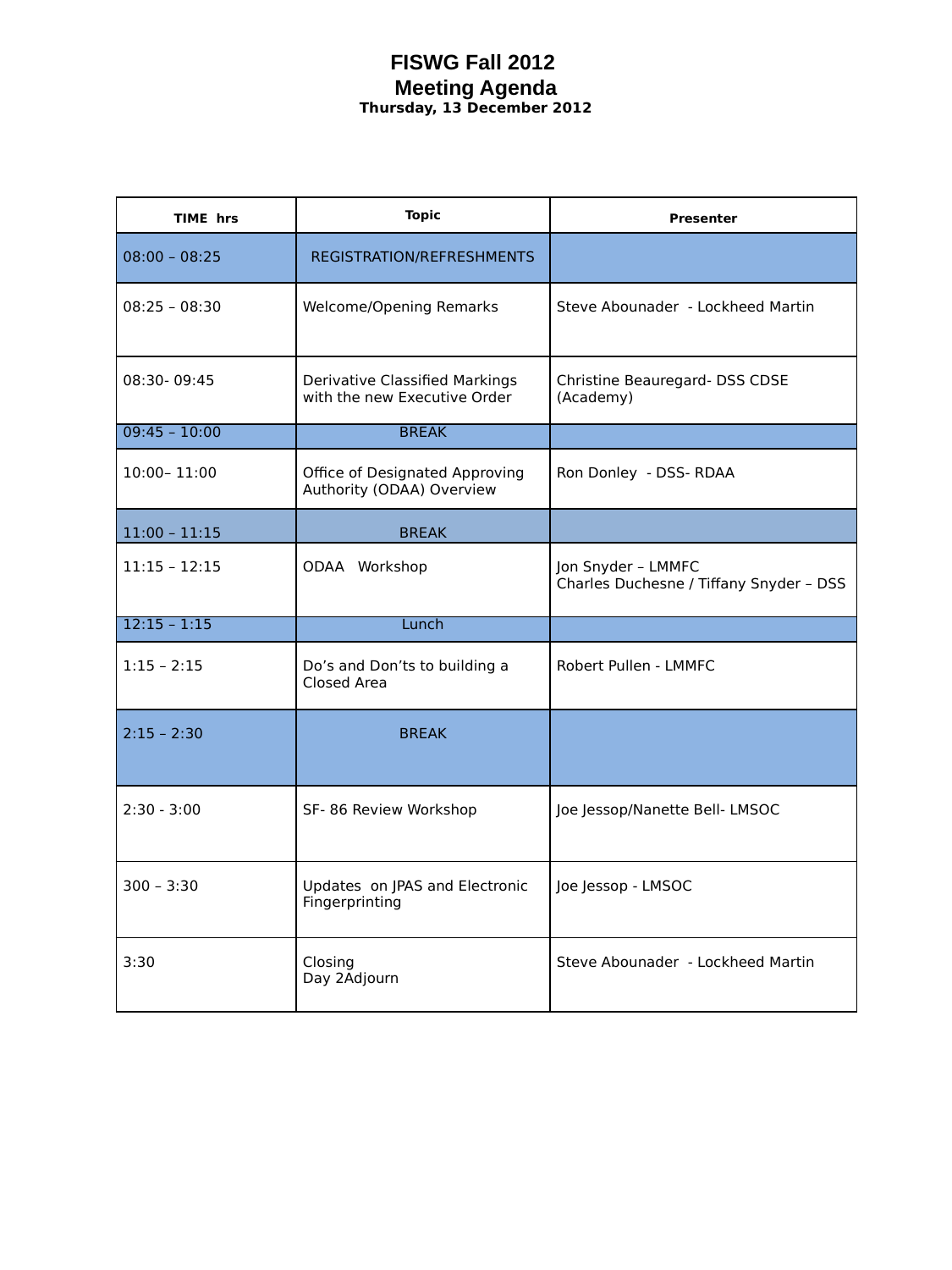

FISWG Fall 2012
Meeting Agenda
Thursday, 13 December 2012

| TIME hrs | Topic | Presenter |
| --- | --- | --- |
| 08:00 – 08:25 | REGISTRATION/REFRESHMENTS |  |
| 08:25 – 08:30 | Welcome/Opening Remarks | Steve Abounader - Lockheed Martin |
| 08:30- 09:45 | Derivative Classified Markings with the new Executive Order | Christine Beauregard- DSS CDSE (Academy) |
| 09:45 – 10:00 | BREAK |  |
| 10:00– 11:00 | Office of Designated Approving Authority (ODAA) Overview | Ron Donley - DSS- RDAA |
| 11:00 – 11:15 | BREAK |  |
| 11:15 – 12:15 | ODAA Workshop | Jon Snyder – LMMFC Charles Duchesne / Tiffany Snyder – DSS |
| 12:15 – 1:15 | Lunch |  |
| 1:15 – 2:15 | Do’s and Don’ts to building a Closed Area | Robert Pullen - LMMFC |
| 2:15 – 2:30 | BREAK |  |
| 2:30 - 3:00 | SF- 86 Review Workshop | Joe Jessop/Nanette Bell- LMSOC |
| 300 – 3:30 | Updates on JPAS and Electronic Fingerprinting | Joe Jessop - LMSOC |
| 3:30 | Closing Day 2Adjourn | Steve Abounader - Lockheed Martin |